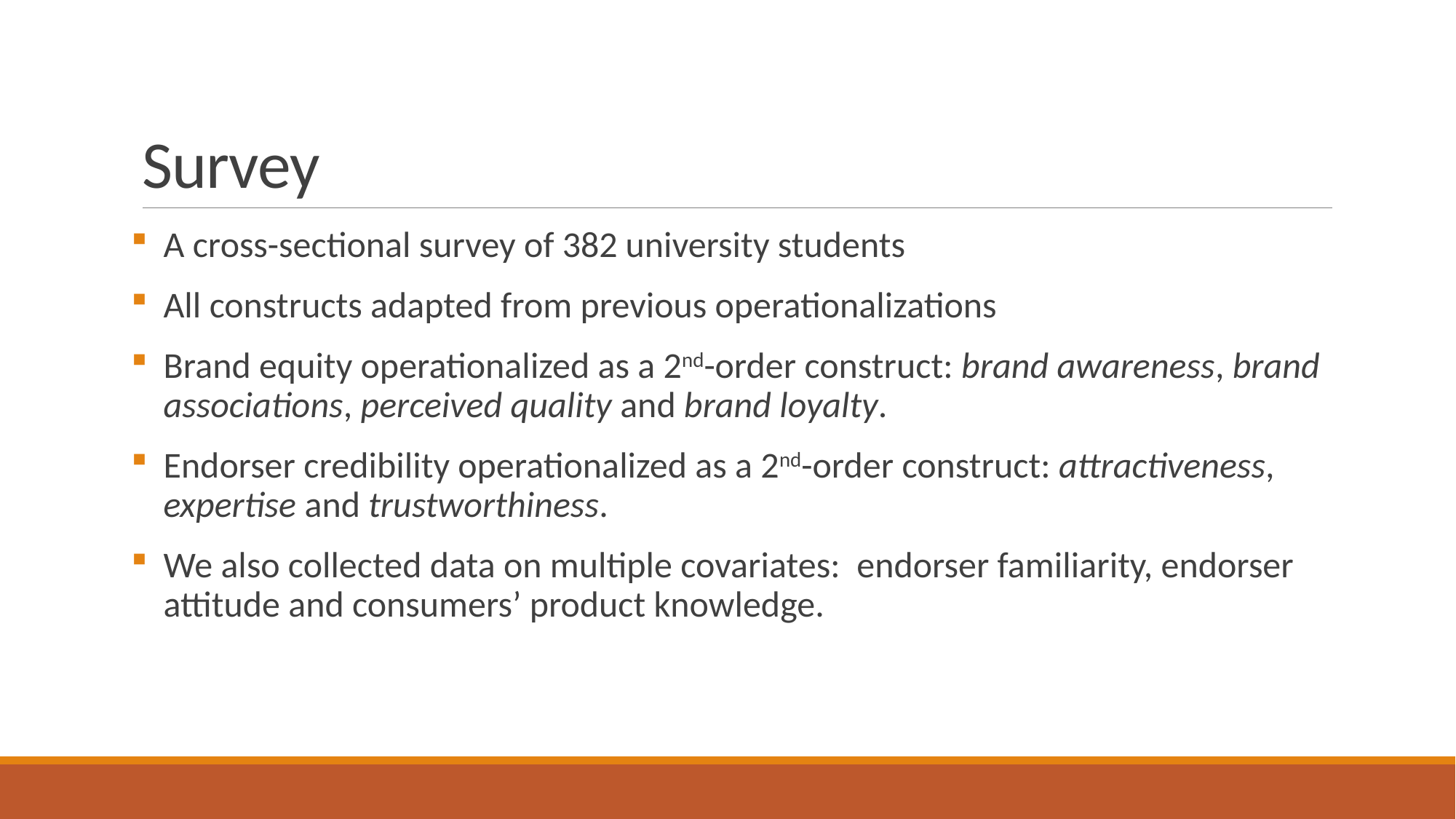

# Survey
A cross-sectional survey of 382 university students
All constructs adapted from previous operationalizations
Brand equity operationalized as a 2nd-order construct: brand awareness, brand associations, perceived quality and brand loyalty.
Endorser credibility operationalized as a 2nd-order construct: attractiveness, expertise and trustworthiness.
We also collected data on multiple covariates:  endorser familiarity, endorser attitude and consumers’ product knowledge.